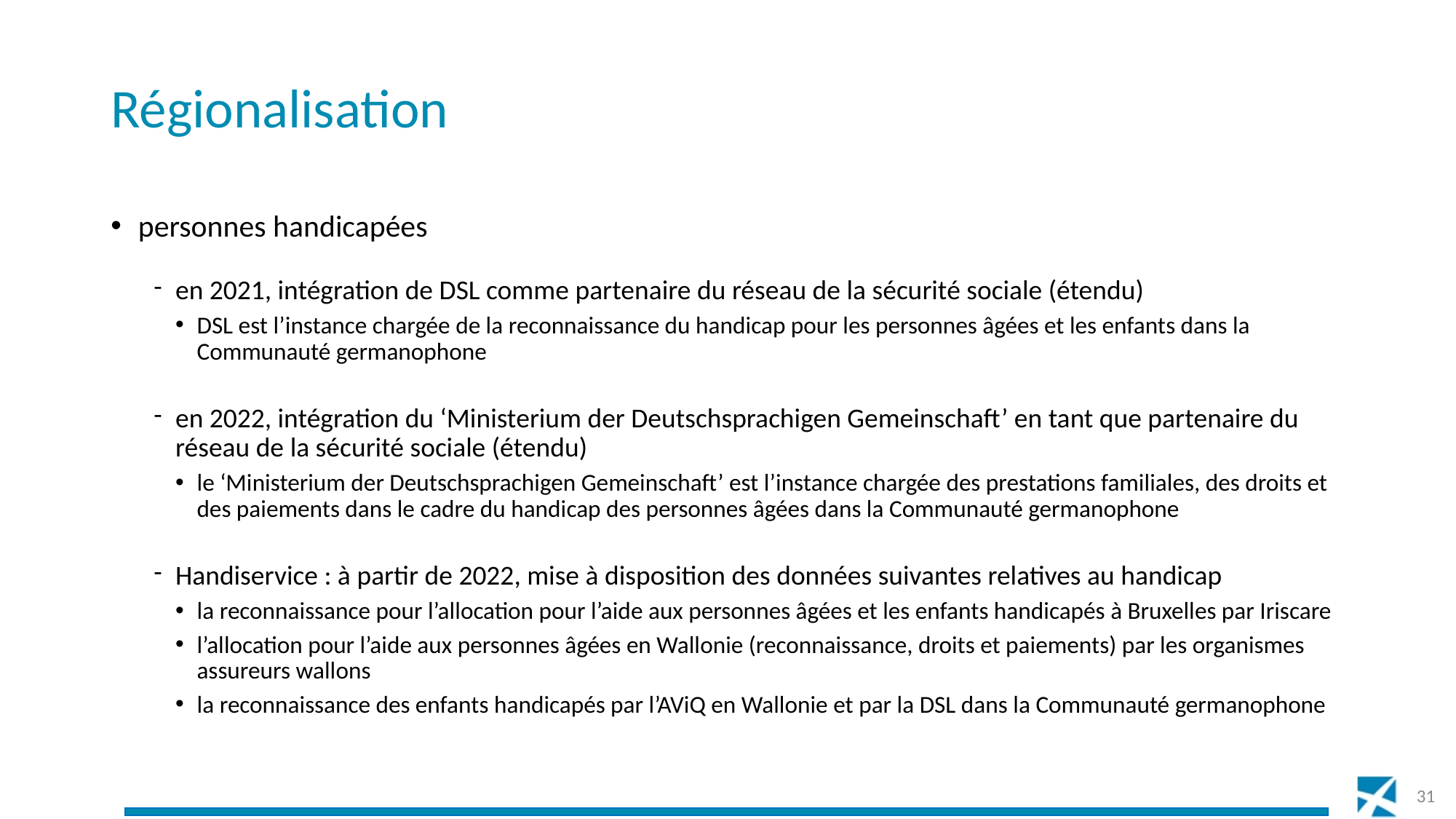

# Régionalisation
personnes handicapées

en 2021, intégration de DSL comme partenaire du réseau de la sécurité sociale (étendu)
DSL est l’instance chargée de la reconnaissance du handicap pour les personnes âgées et les enfants dans la Communauté germanophone

en 2022, intégration du ‘Ministerium der Deutschsprachigen Gemeinschaft’ en tant que partenaire du réseau de la sécurité sociale (étendu)
le ‘Ministerium der Deutschsprachigen Gemeinschaft’ est l’instance chargée des prestations familiales, des droits et des paiements dans le cadre du handicap des personnes âgées dans la Communauté germanophone

Handiservice : à partir de 2022, mise à disposition des données suivantes relatives au handicap
la reconnaissance pour l’allocation pour l’aide aux personnes âgées et les enfants handicapés à Bruxelles par Iriscare
l’allocation pour l’aide aux personnes âgées en Wallonie (reconnaissance, droits et paiements) par les organismes assureurs wallons
la reconnaissance des enfants handicapés par l’AViQ en Wallonie et par la DSL dans la Communauté germanophone